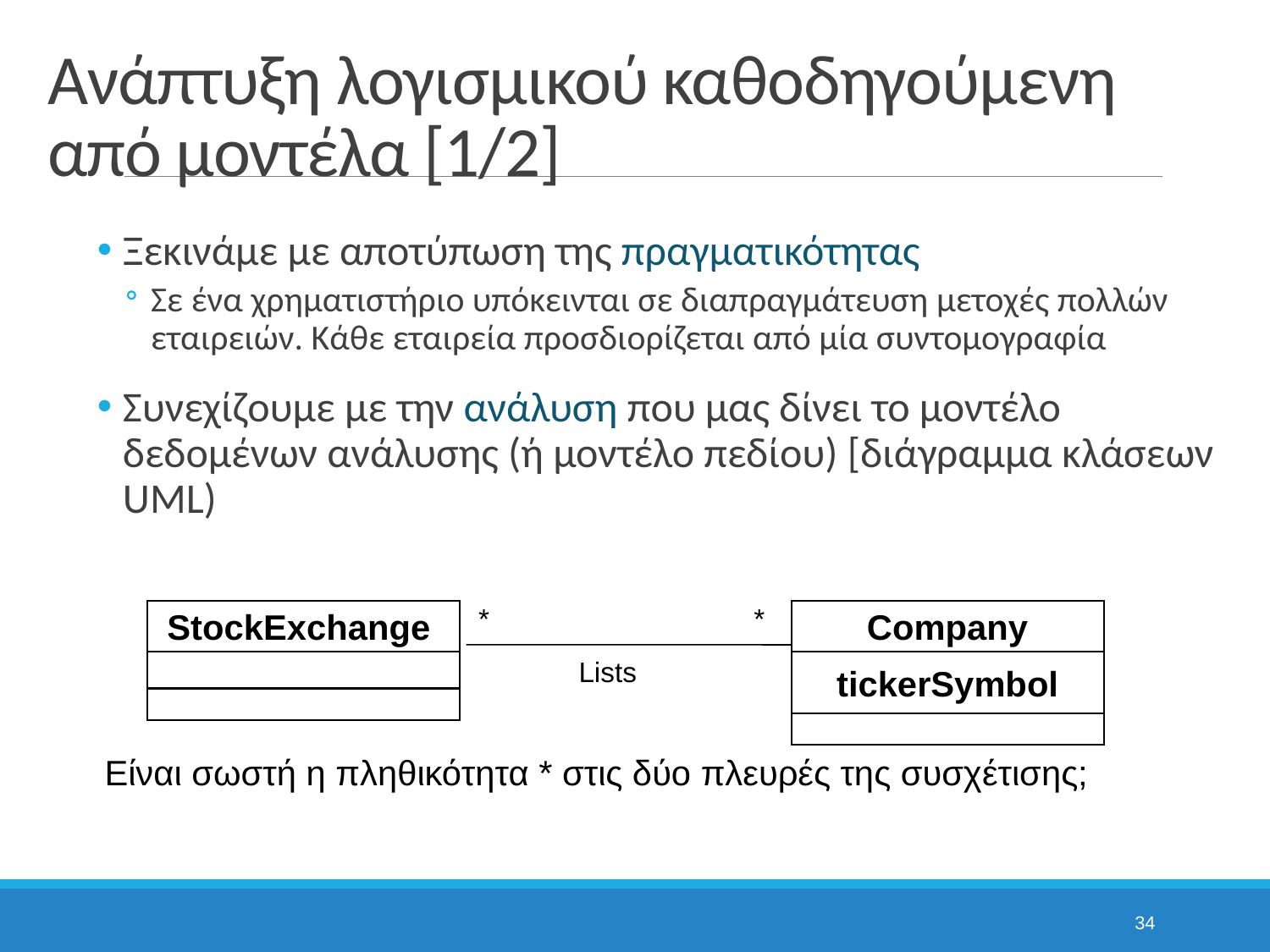

# Ανάπτυξη λογισμικού καθοδηγούμενη από μοντέλα [1/2]
Ξεκινάμε με αποτύπωση της πραγματικότητας
Σε ένα χρηματιστήριο υπόκεινται σε διαπραγμάτευση μετοχές πολλών εταιρειών. Κάθε εταιρεία προσδιορίζεται από μία συντομογραφία
Συνεχίζουμε με την ανάλυση που μας δίνει το μοντέλο δεδομένων ανάλυσης (ή μοντέλο πεδίου) [διάγραμμα κλάσεων UML)
*
*
StockExchange
Company

Lists

tickerSymbol

Είναι σωστή η πληθικότητα * στις δύο πλευρές της συσχέτισης;
34